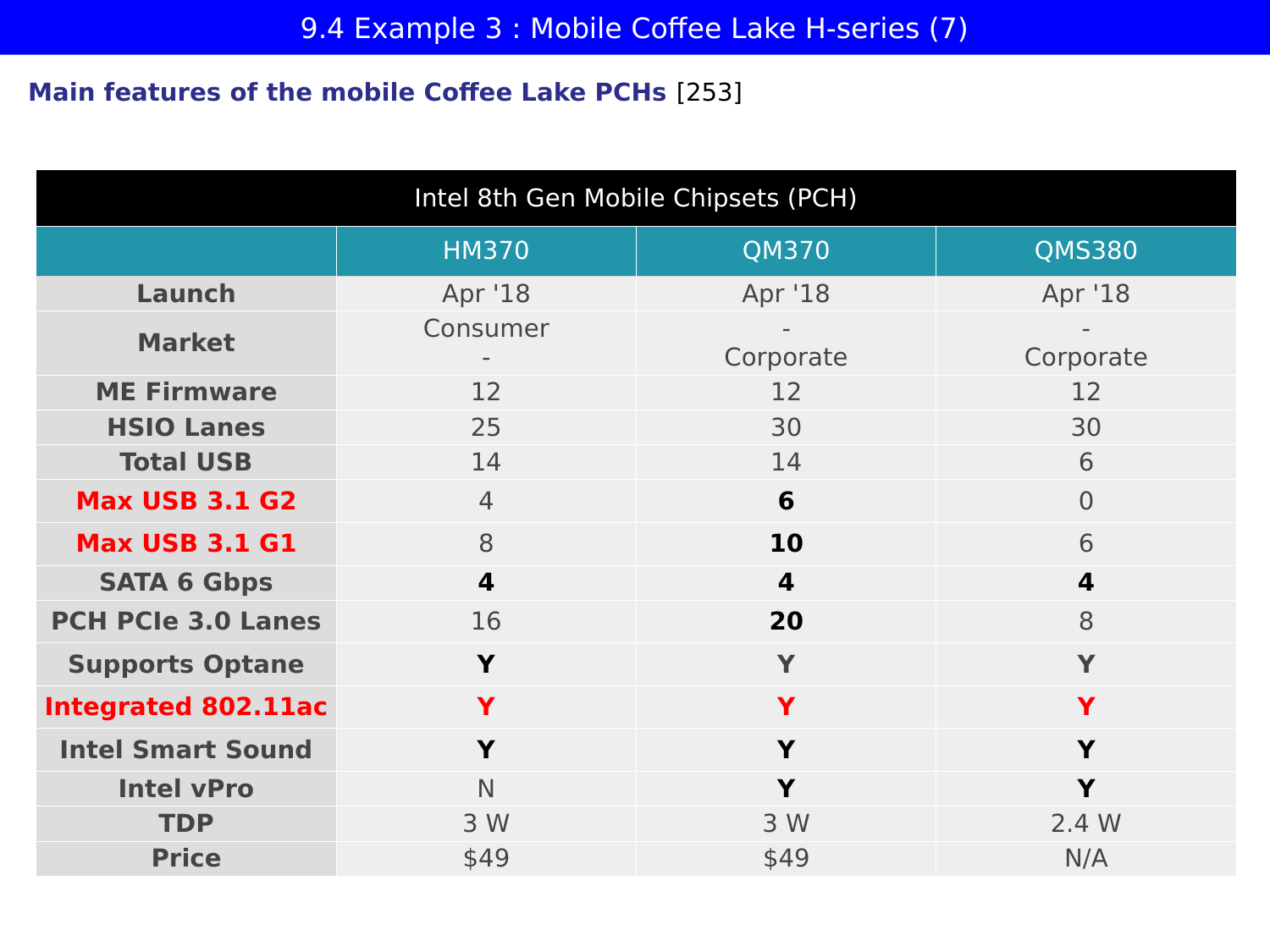

# 9.4 Example 3 : Mobile Coffee Lake H-series (7)
Main features of the mobile Coffee Lake PCHs [253]
| Intel 8th Gen Mobile Chipsets (PCH) |  |  |  |
| --- | --- | --- | --- |
|  | HM370 | QM370 | QMS380 |
| Launch | Apr '18 | Apr '18 | Apr '18 |
| Market | Consumer - | - Corporate | - Corporate |
| ME Firmware | 12 | 12 | 12 |
| HSIO Lanes | 25 | 30 | 30 |
| Total USB | 14 | 14 | 6 |
| Max USB 3.1 G2 | 4 | 6 | 0 |
| Max USB 3.1 G1 | 8 | 10 | 6 |
| SATA 6 Gbps | 4 | 4 | 4 |
| PCH PCIe 3.0 Lanes | 16 | 20 | 8 |
| Supports Optane | Y | Y | Y |
| Integrated 802.11ac | Y | Y | Y |
| Intel Smart Sound | Y | Y | Y |
| Intel vPro | N | Y | Y |
| TDP | 3 W | 3 W | 2.4 W |
| Price | $49 | $49 | N/A |